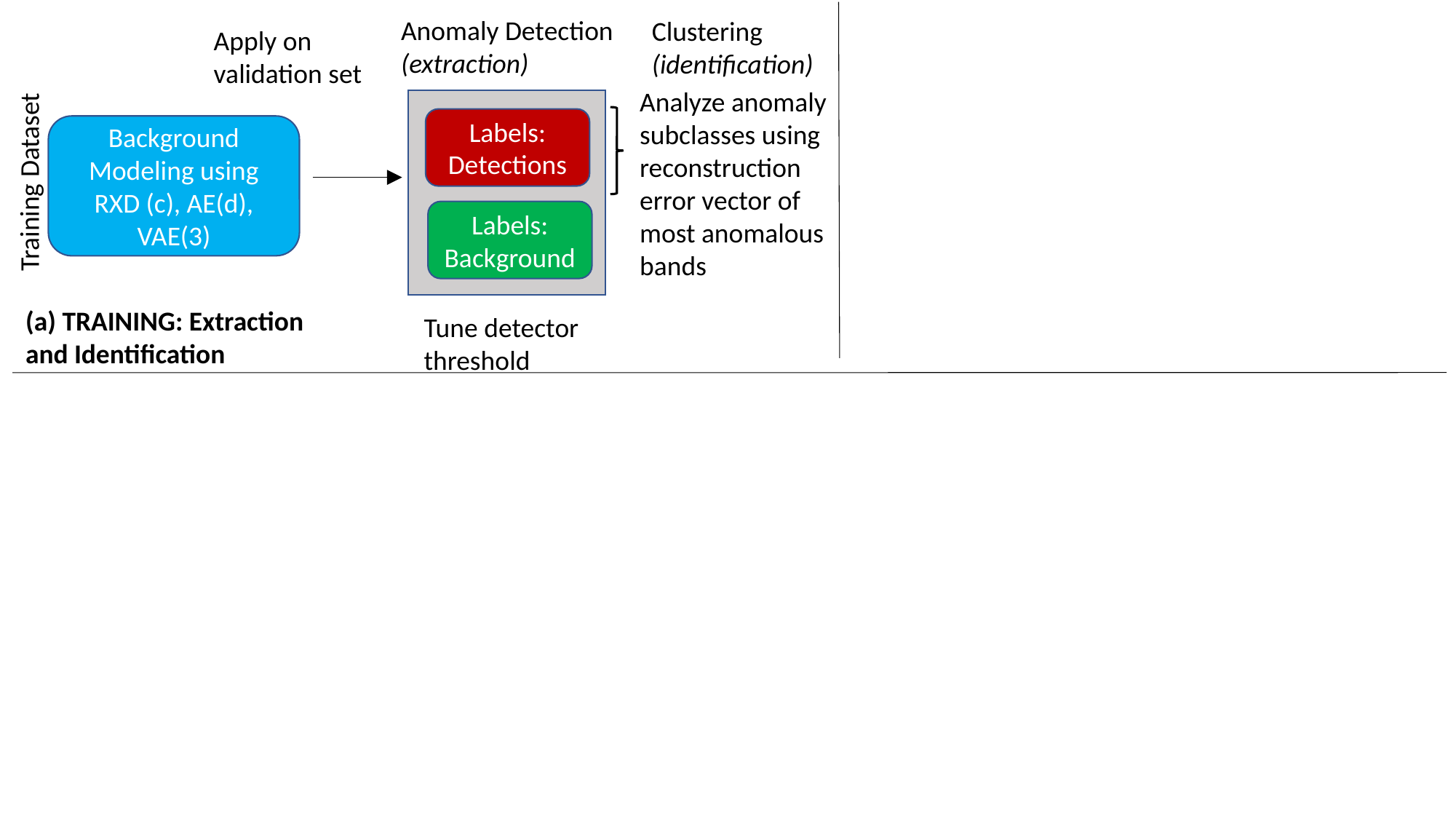

Anomaly Detection (extraction)
Clustering
(identification)
Apply on validation set
Analyze anomaly subclasses using reconstruction error vector of most anomalous bands

Labels: Detections
Background Modeling using RXD (c), AE(d), VAE(3)
Training Dataset
Labels: Background
(a) TRAINING: Extraction and Identification
Tune detector threshold